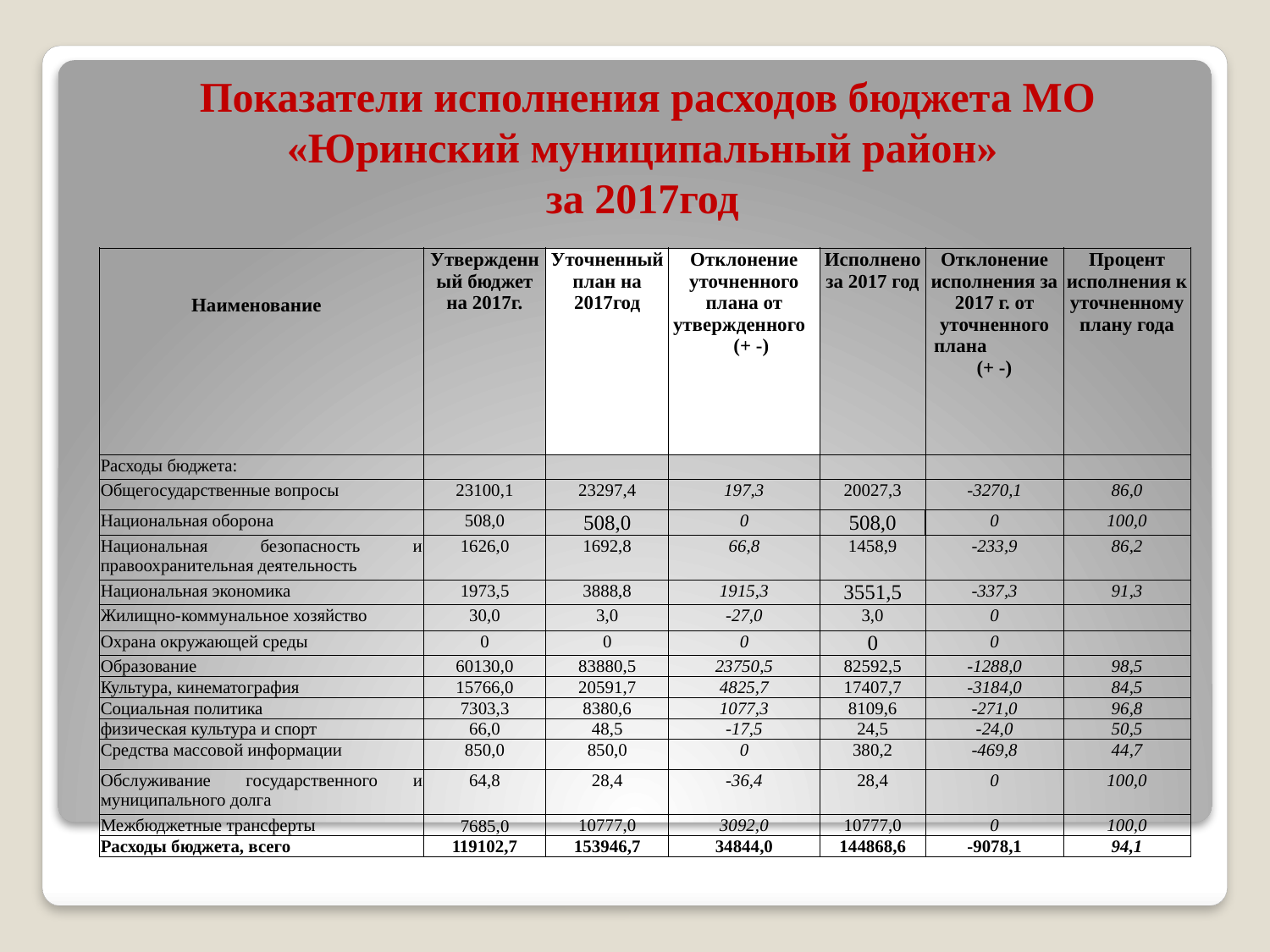

# Показатели исполнения расходов бюджета МО «Юринский муниципальный район» за 2017год

|  | Утвержденный бюджет на 2017г. | Уточненный план на 2017год | Отклонение уточненного плана от утвержденного (+ -) | Исполнено за 2017 год | Отклонение исполнения за 2017 г. от уточненного плана (+ -) | Процент исполнения к уточненному плану года |
| --- | --- | --- | --- | --- | --- | --- |
|  |  |  |  |  |  |  |
| Наименование |  |  |  |  |  |  |
|  |  |  |  |  |  |  |
| Расходы бюджета: |  |  |  |  |  |  |
| Общегосударственные вопросы | 23100,1 | 23297,4 | 197,3 | 20027,3 | -3270,1 | 86,0 |
| Национальная оборона | 508,0 | 508,0 | 0 | 508,0 | 0 | 100,0 |
| Национальная безопасность и правоохранительная деятельность | 1626,0 | 1692,8 | 66,8 | 1458,9 | -233,9 | 86,2 |
| Национальная экономика | 1973,5 | 3888,8 | 1915,3 | 3551,5 | -337,3 | 91,3 |
| Жилищно-коммунальное хозяйство | 30,0 | 3,0 | -27,0 | 3,0 | 0 |  |
| Охрана окружающей среды | 0 | 0 | 0 | 0 | 0 |  |
| Образование | 60130,0 | 83880,5 | 23750,5 | 82592,5 | -1288,0 | 98,5 |
| Культура, кинематография | 15766,0 | 20591,7 | 4825,7 | 17407,7 | -3184,0 | 84,5 |
| Социальная политика | 7303,3 | 8380,6 | 1077,3 | 8109,6 | -271,0 | 96,8 |
| физическая культура и спорт | 66,0 | 48,5 | -17,5 | 24,5 | -24,0 | 50,5 |
| Средства массовой информации | 850,0 | 850,0 | 0 | 380,2 | -469,8 | 44,7 |
| Обслуживание государственного и муниципального долга | 64,8 | 28,4 | -36,4 | 28,4 | 0 | 100,0 |
| Межбюджетные трансферты | 7685,0 | 10777,0 | 3092,0 | 10777,0 | 0 | 100,0 |
| Расходы бюджета, всего | 119102,7 | 153946,7 | 34844,0 | 144868,6 | -9078,1 | 94,1 |